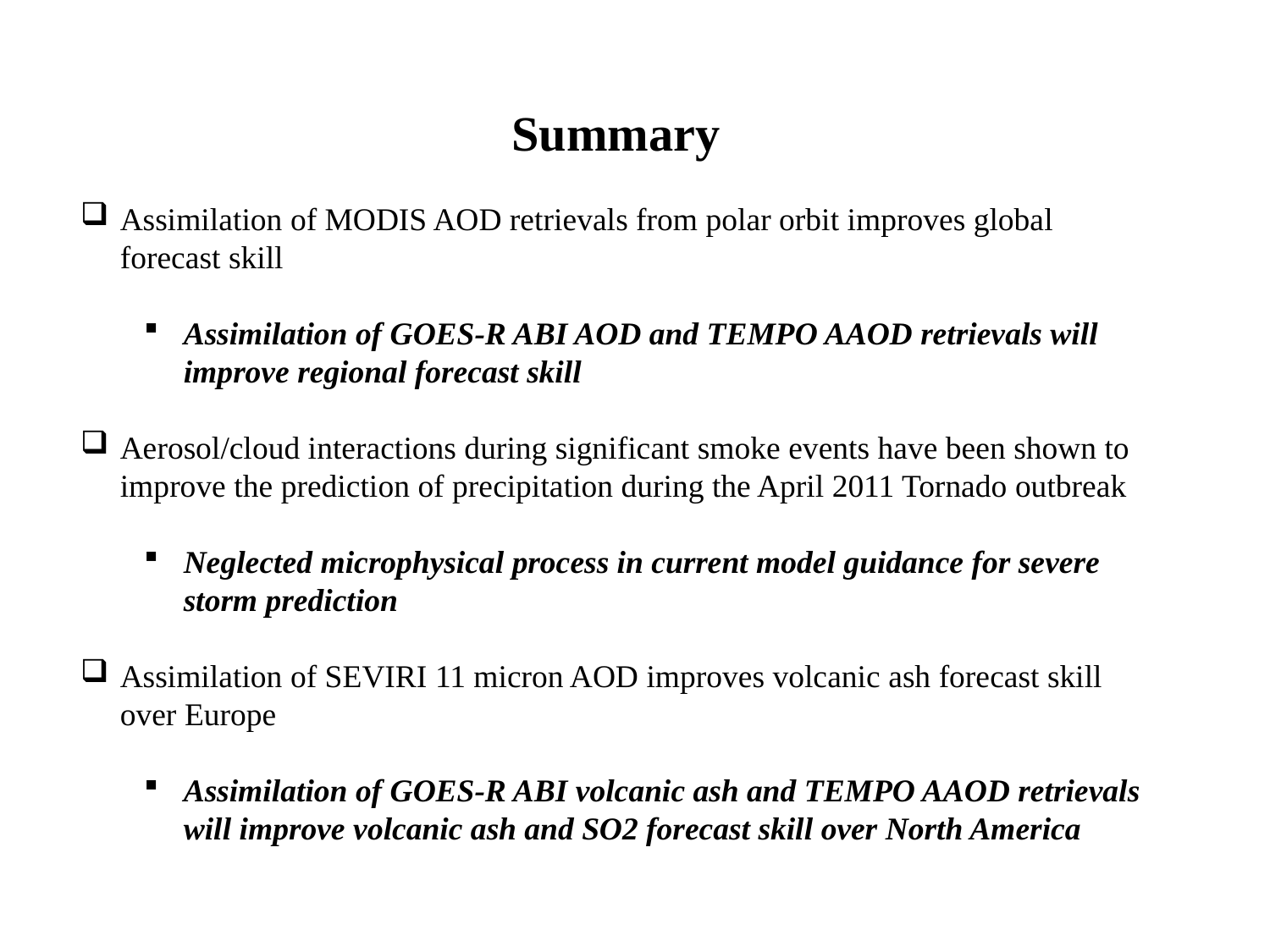

Summary

Assimilation of MODIS AOD retrievals from polar orbit improves global forecast skill

Assimilation of GOES-R ABI AOD and TEMPO AAOD retrievals will improve regional forecast skill

Aerosol/cloud interactions during significant smoke events have been shown to improve the prediction of precipitation during the April 2011 Tornado outbreak

Neglected microphysical process in current model guidance for severe storm prediction

Assimilation of SEVIRI 11 micron AOD improves volcanic ash forecast skill over Europe

Assimilation of GOES-R ABI volcanic ash and TEMPO AAOD retrievals will improve volcanic ash and SO2 forecast skill over North America